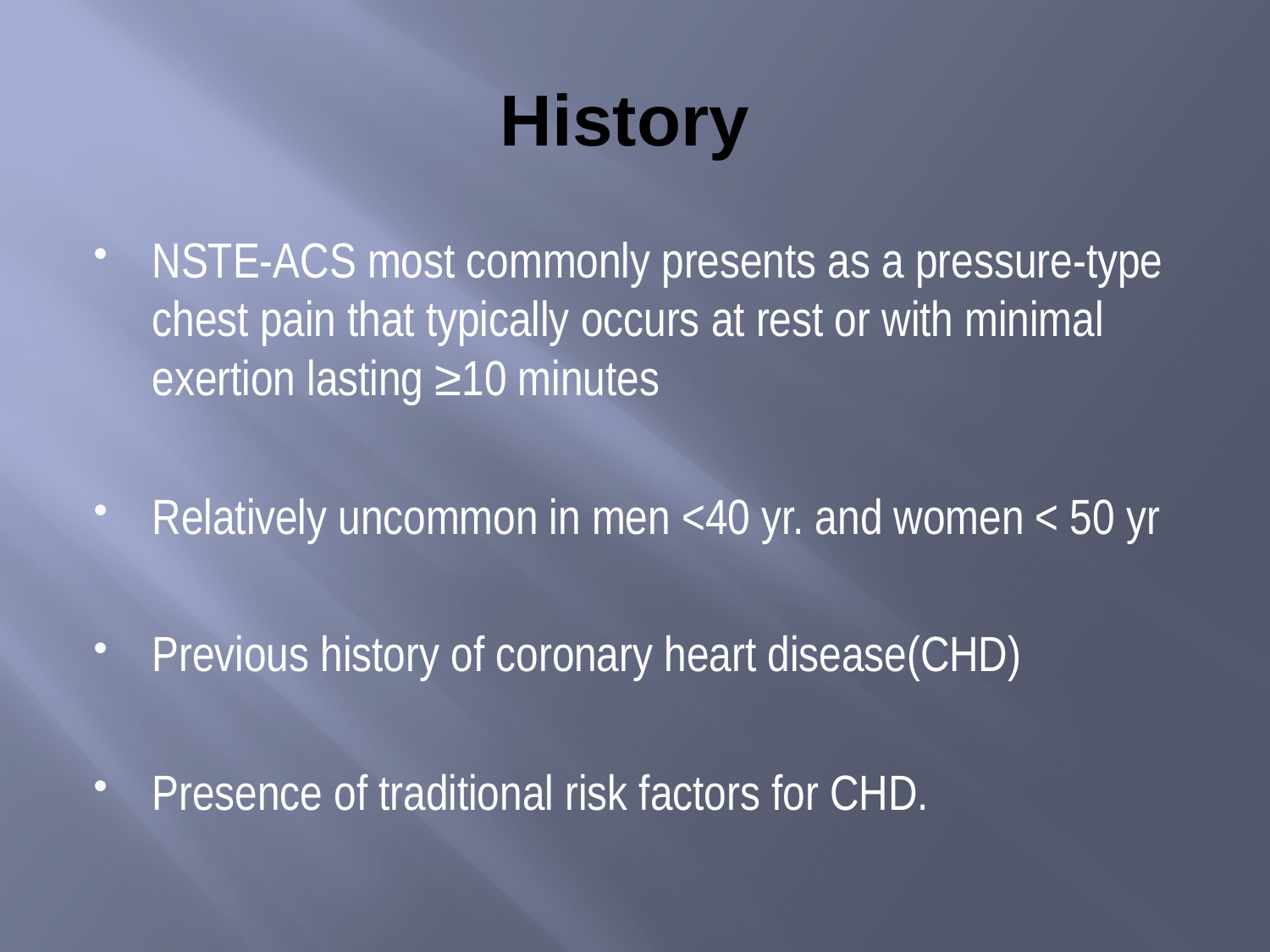

# History
NSTE-ACS most commonly presents as a pressure-type chest pain that typically occurs at rest or with minimal exertion lasting ≥10 minutes

Relatively uncommon in men <40 yr. and women < 50 yr

Previous history of coronary heart disease(CHD)

Presence of traditional risk factors for CHD.